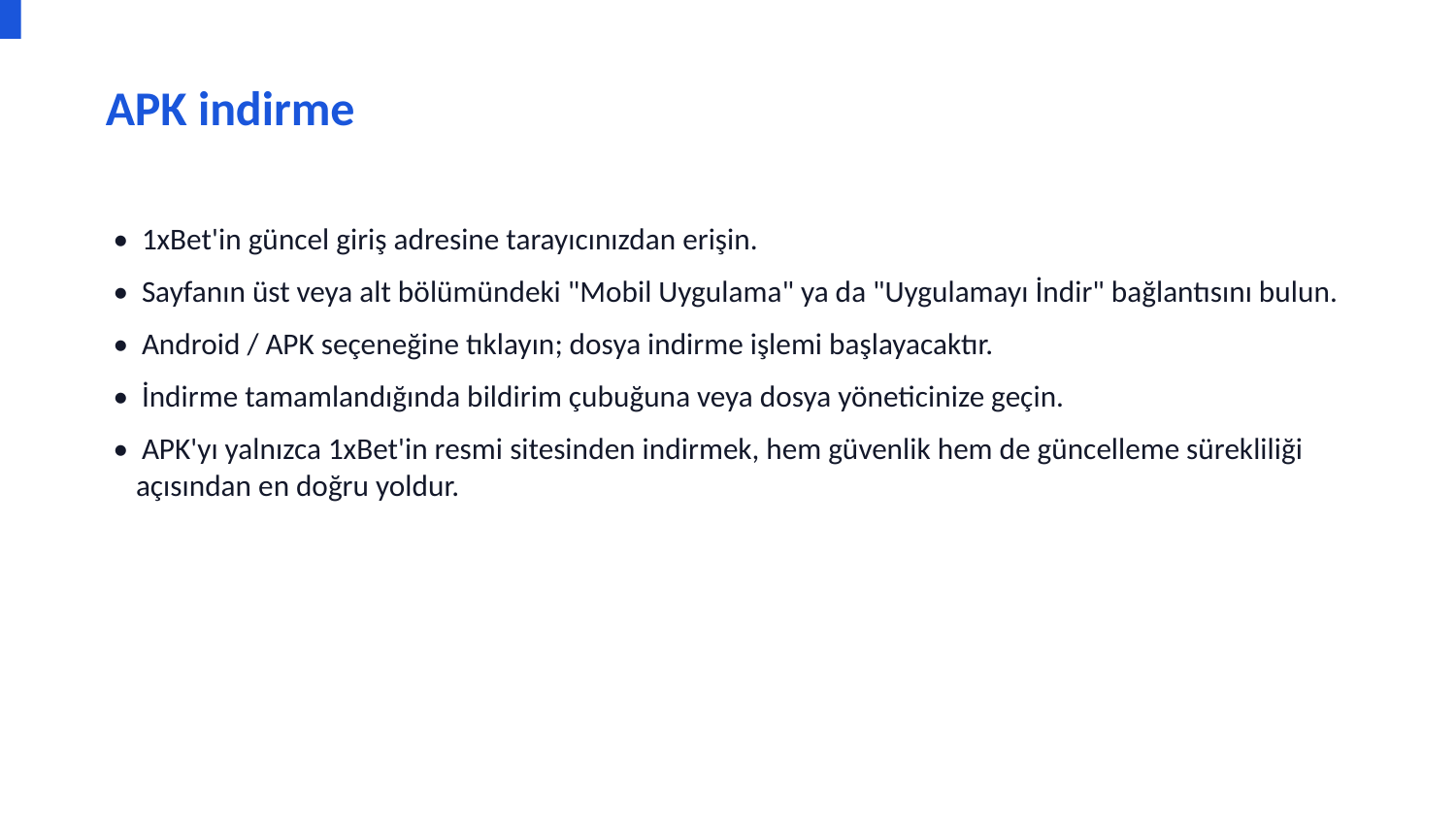

APK indirme
•  1xBet'in güncel giriş adresine tarayıcınızdan erişin.
•  Sayfanın üst veya alt bölümündeki "Mobil Uygulama" ya da "Uygulamayı İndir" bağlantısını bulun.
•  Android / APK seçeneğine tıklayın; dosya indirme işlemi başlayacaktır.
•  İndirme tamamlandığında bildirim çubuğuna veya dosya yöneticinize geçin.
•  APK'yı yalnızca 1xBet'in resmi sitesinden indirmek, hem güvenlik hem de güncelleme sürekliliği açısından en doğru yoldur.